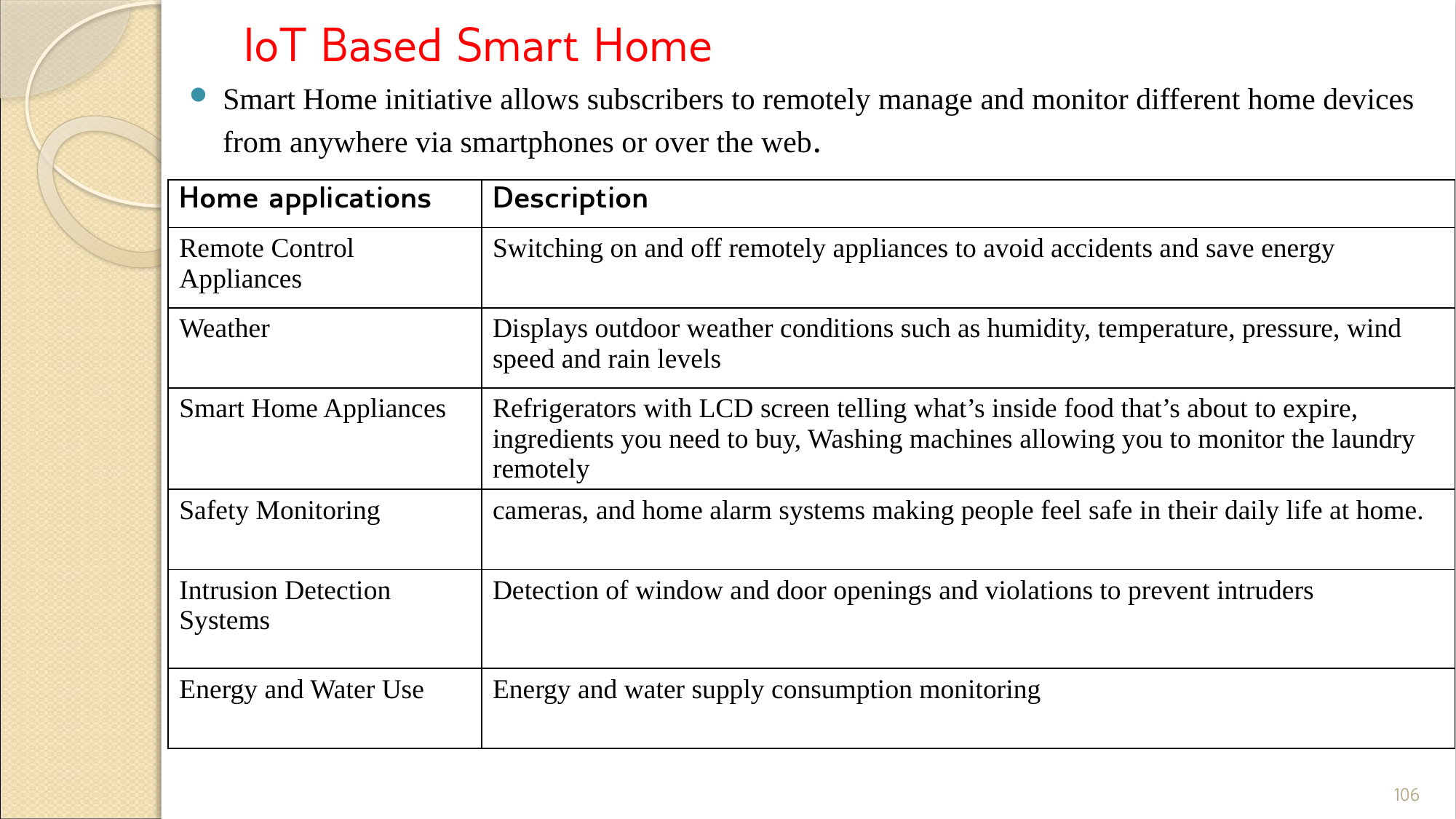

# IoT Based Smart Home
Smart Home initiative allows subscribers to remotely manage and monitor different home devices from anywhere via smartphones or over the web.

| Home applications | Description |
| --- | --- |
| Remote Control Appliances | Switching on and off remotely appliances to avoid accidents and save energy |
| Weather | Displays outdoor weather conditions such as humidity, temperature, pressure, wind speed and rain levels |
| Smart Home Appliances | Refrigerators with LCD screen telling what’s inside food that’s about to expire, ingredients you need to buy, Washing machines allowing you to monitor the laundry remotely |
| Safety Monitoring | cameras, and home alarm systems making people feel safe in their daily life at home. |
| Intrusion Detection Systems | Detection of window and door openings and violations to prevent intruders |
| Energy and Water Use | Energy and water supply consumption monitoring |
106